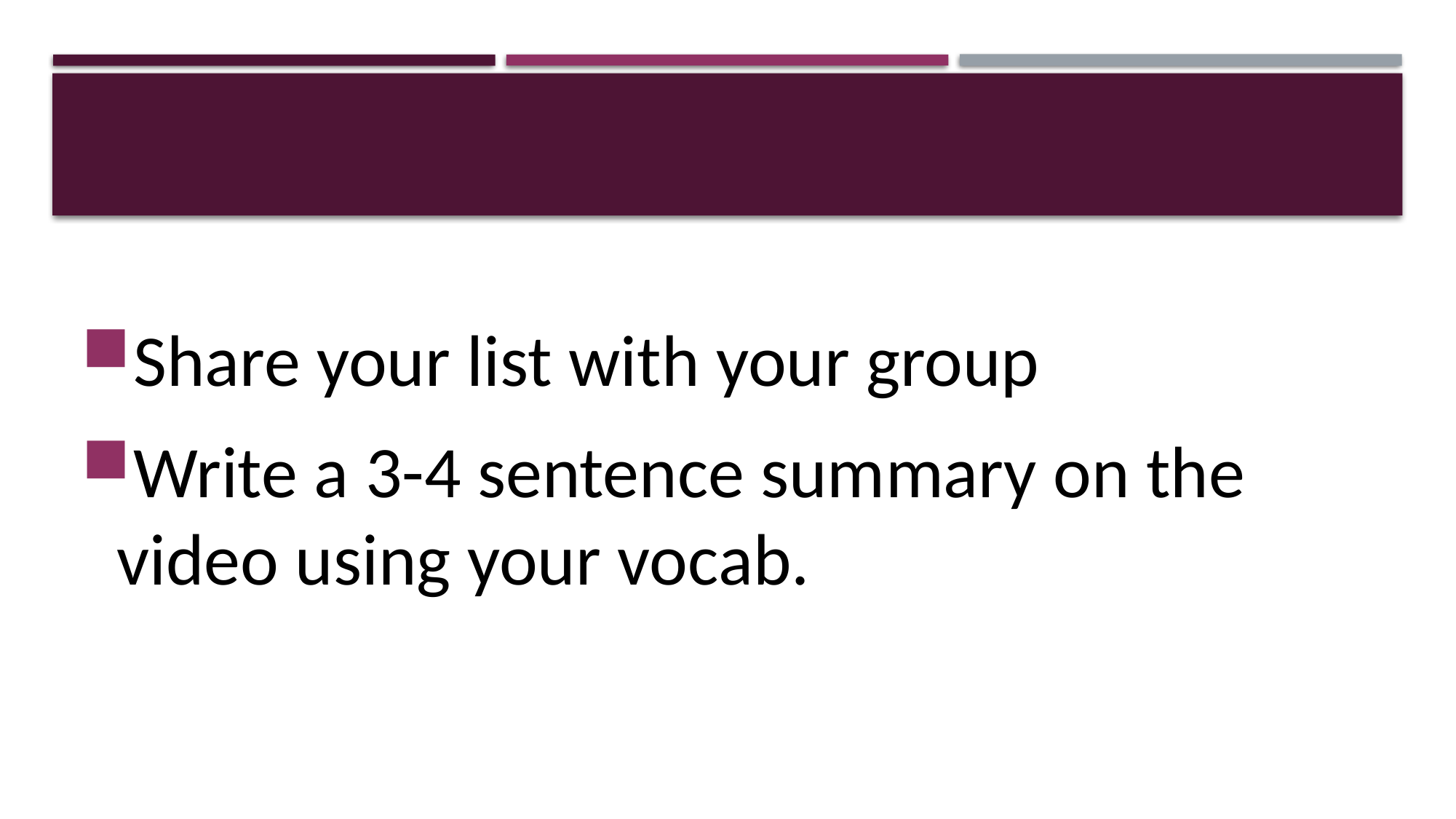

#
Share your list with your group
Write a 3-4 sentence summary on the video using your vocab.